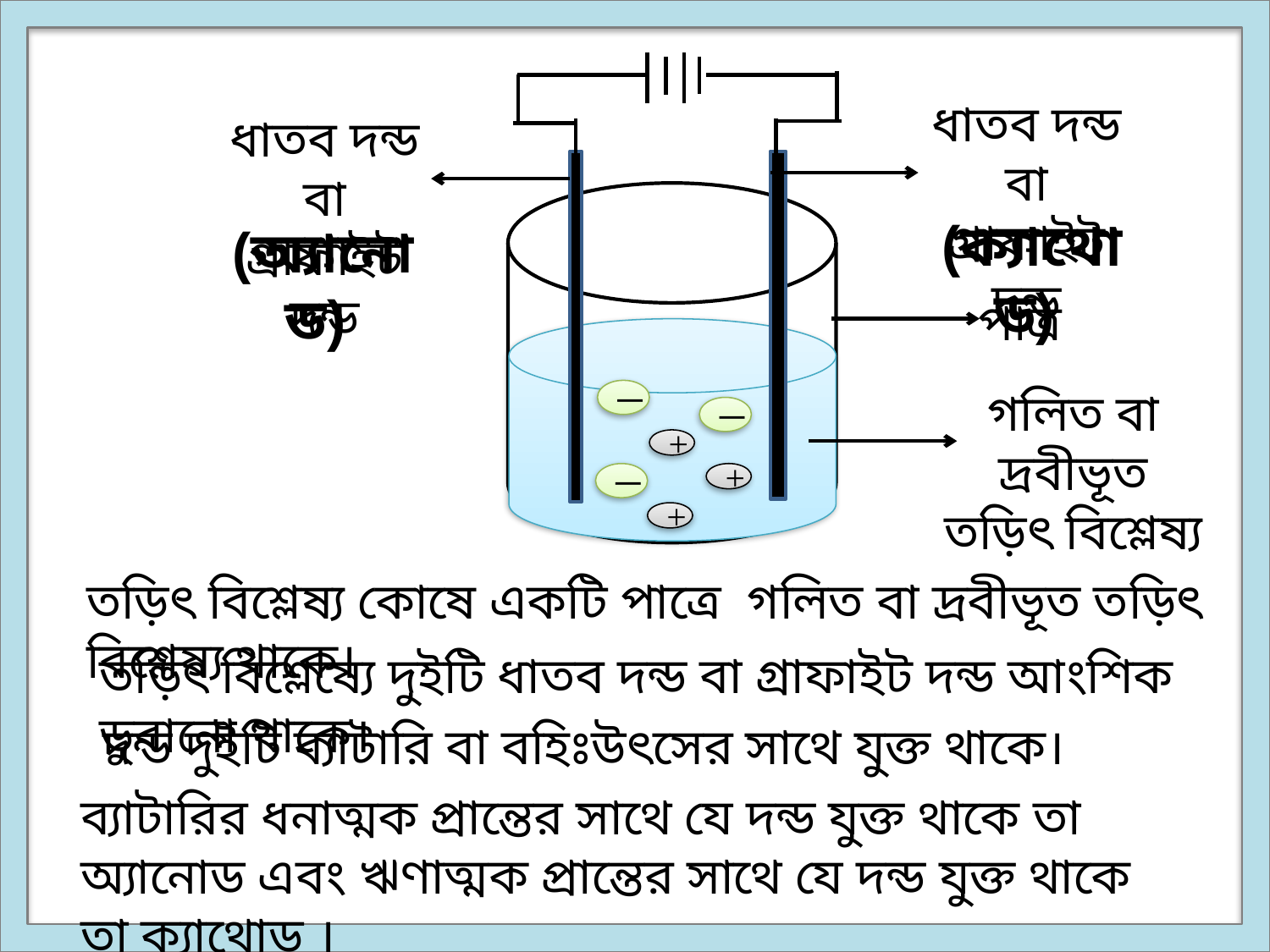

ধাতব দন্ড বা
গ্রাফাইট দন্ড
ধাতব দন্ড বা
গ্রাফাইট দন্ড

(ক্যাথোড)
(অ্যানোড)
পাত্র

গলিত বা দ্রবীভূত তড়িৎ বিশ্লেষ্য
─
─
+
─
+
+
তড়িৎ বিশ্লেষ্য কোষে একটি পাত্রে  গলিত বা দ্রবীভূত তড়িৎ বিশ্লেষ্য থাকে।
তড়িৎ বিশ্লেষ্যে দুইটি ধাতব দন্ড বা গ্রাফাইট দন্ড আংশিক ডুবানো থাকে।
দন্ড দুইটি ব্যাটারি বা বহিঃউৎসের সাথে যুক্ত থাকে।
ব্যাটারির ধনাত্মক প্রান্তের সাথে যে দন্ড যুক্ত থাকে তা অ্যানোড এবং ঋণাত্মক প্রান্তের সাথে যে দন্ড যুক্ত থাকে তা ক্যাথোড ।